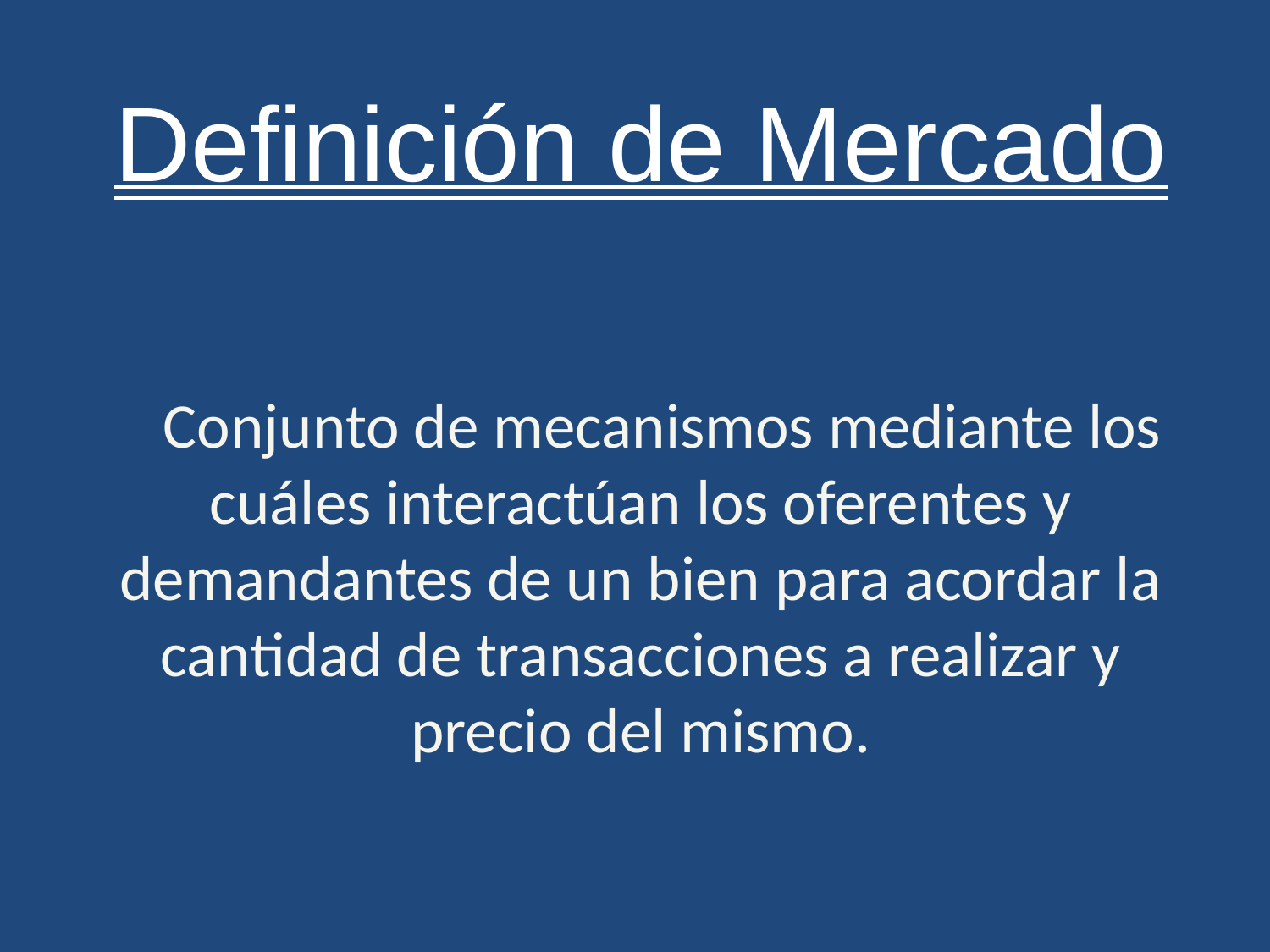

Definición de Mercado

   Conjunto de mecanismos mediante los cuáles interactúan los oferentes y demandantes de un bien para acordar la cantidad de transacciones a realizar y precio del mismo.